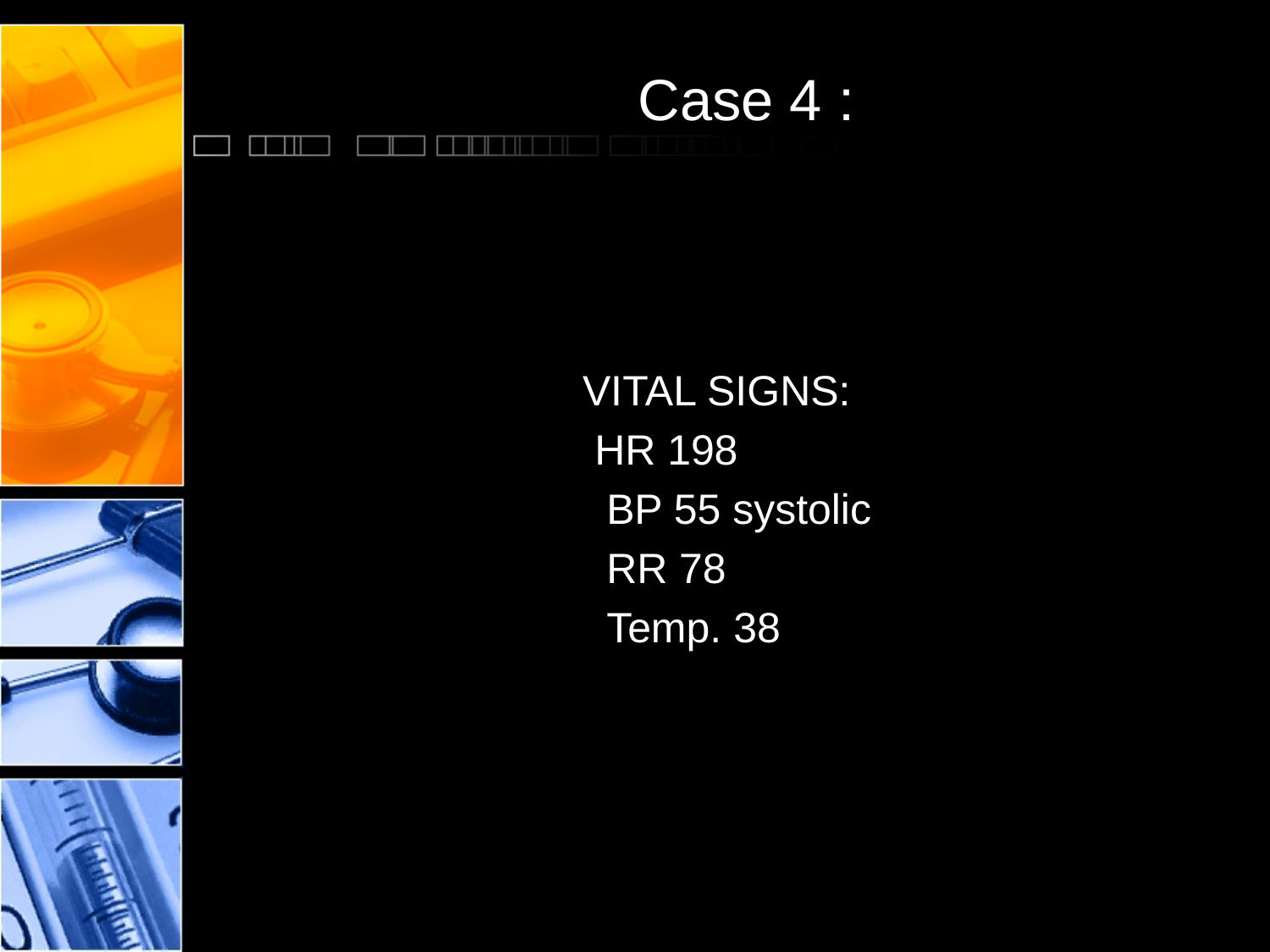

# Case 4 :

                                VITAL SIGNS:
                                 HR 198
                                  BP 55 systolic
                                  RR 78
                                  Temp. 38